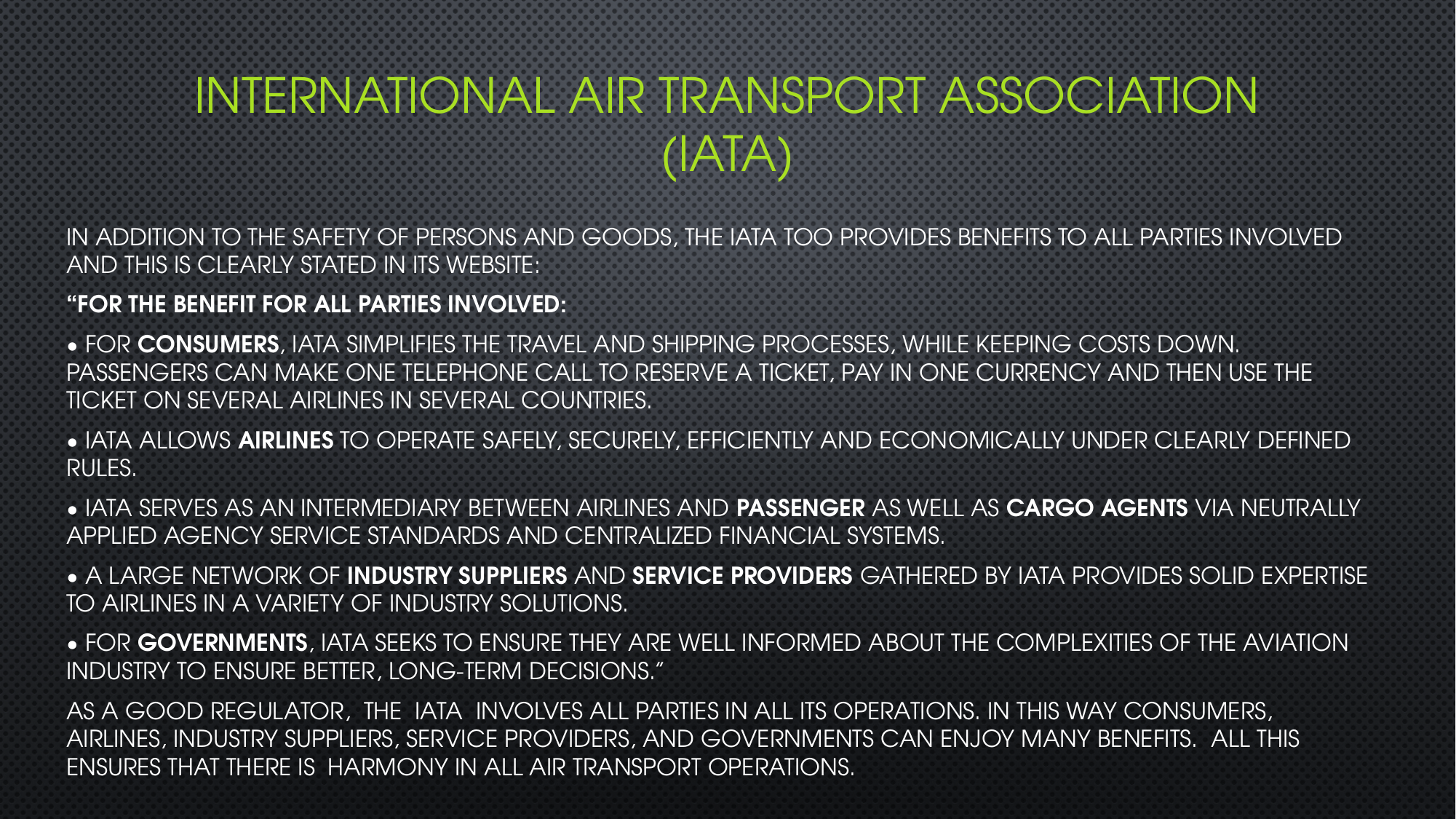

# International Air Transport Association (IATA)
In addition to the safety of persons and goods, the IATA too provides benefits to all parties involved and this is clearly stated in its website:
“For the benefit for all parties involved:
• For consumers, IATA simplifies the travel and shipping processes, while keeping costs down. Passengers can make one telephone call to reserve a ticket, pay in one currency and then use the ticket on several airlines in several countries.
• IATA allows airlines to operate safely, securely, efficiently and economically under clearly defined rules.
• IATA serves as an intermediary between airlines and passenger as well as cargo agents via neutrally applied agency service standards and centralized financial systems.
• A large network of industry suppliers and service providers gathered by IATA provides solid expertise to airlines in a variety of industry solutions.
• For governments, IATA seeks to ensure they are well informed about the complexities of the aviation industry to ensure better, long-term decisions.”
As a good regulator,  the  IATA  involves all parties in all its operations. In this way consumers, airlines, industry suppliers, service providers, and governments can enjoy many benefits.  All this ensures that there is  harmony in all air transport operations.